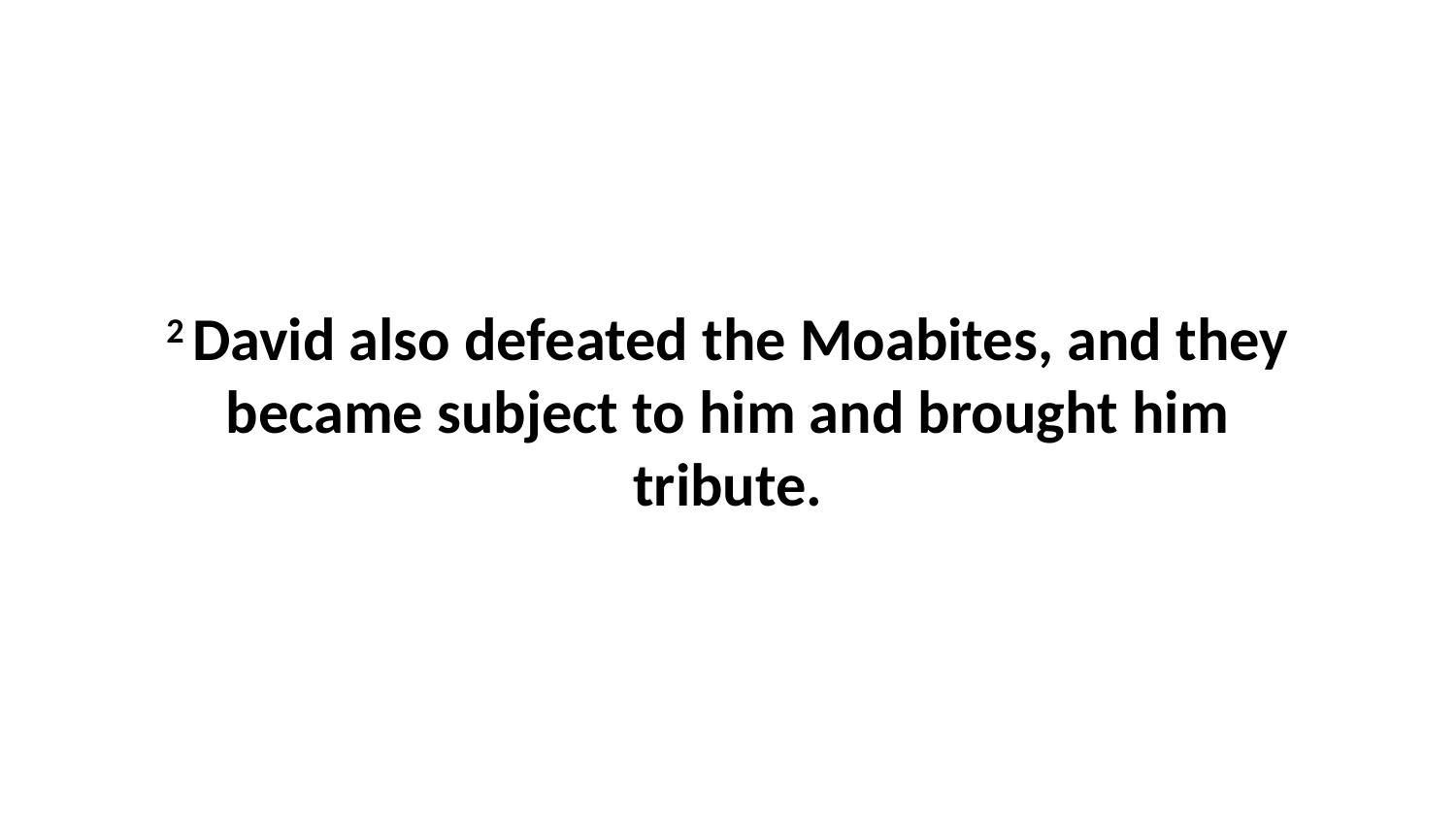

2 David also defeated the Moabites, and they became subject to him and brought him tribute.